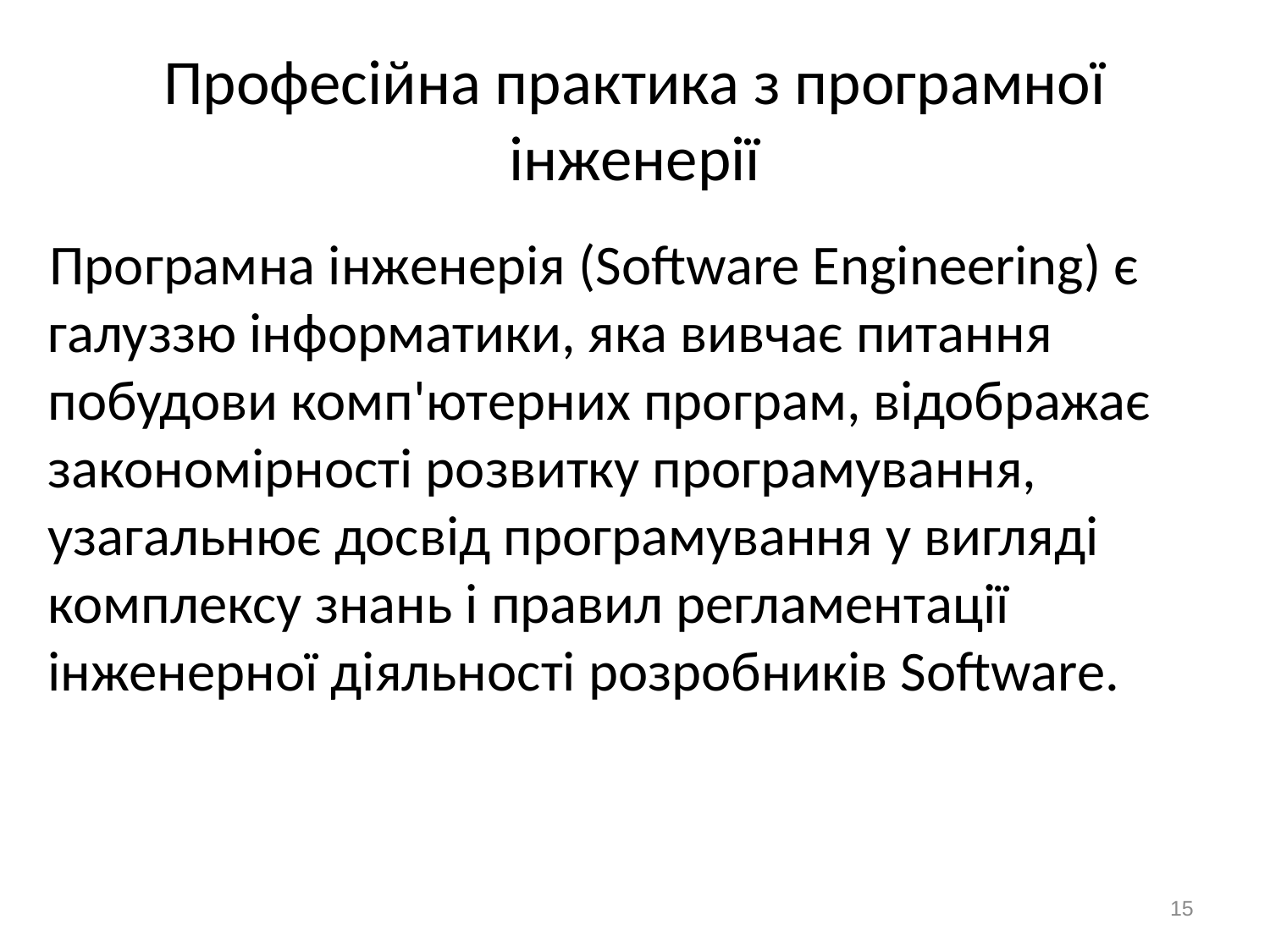

# Професійна практика з програмної інженерії
Програмна інженерія (Software Engineering) є галуззю інформатики, яка вивчає питання побудови комп'ютерних програм, відображає закономірності розвитку програмування, узагальнює досвід програмування у вигляді комплексу знань і правил регламентації інженерної діяльності розробників Software.
15